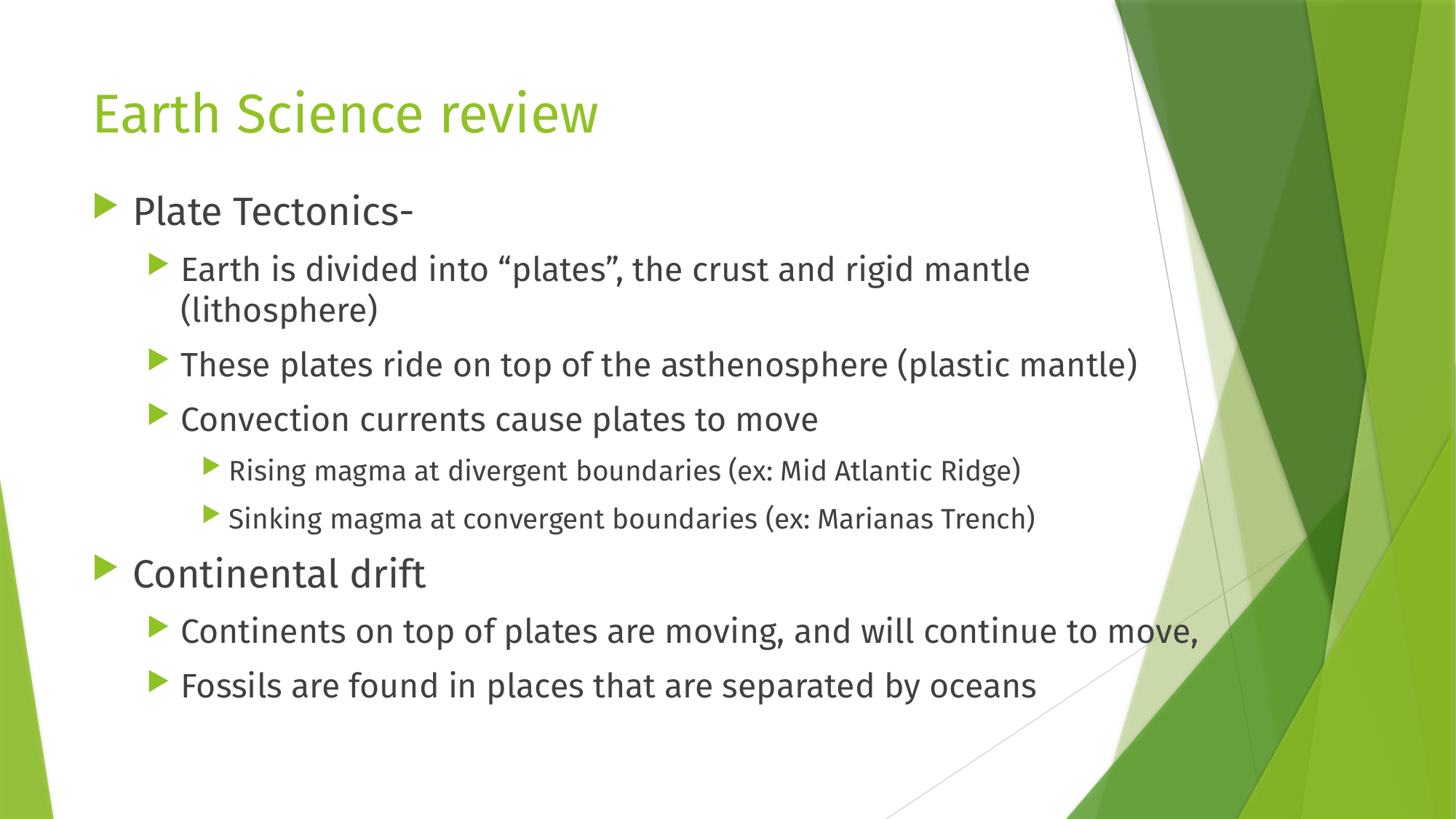

# Earth Science review
Plate Tectonics-
Earth is divided into “plates”, the crust and rigid mantle (lithosphere)
These plates ride on top of the asthenosphere (plastic mantle)
Convection currents cause plates to move
Rising magma at divergent boundaries (ex: Mid Atlantic Ridge)
Sinking magma at convergent boundaries (ex: Marianas Trench)
Continental drift
Continents on top of plates are moving, and will continue to move,
Fossils are found in places that are separated by oceans